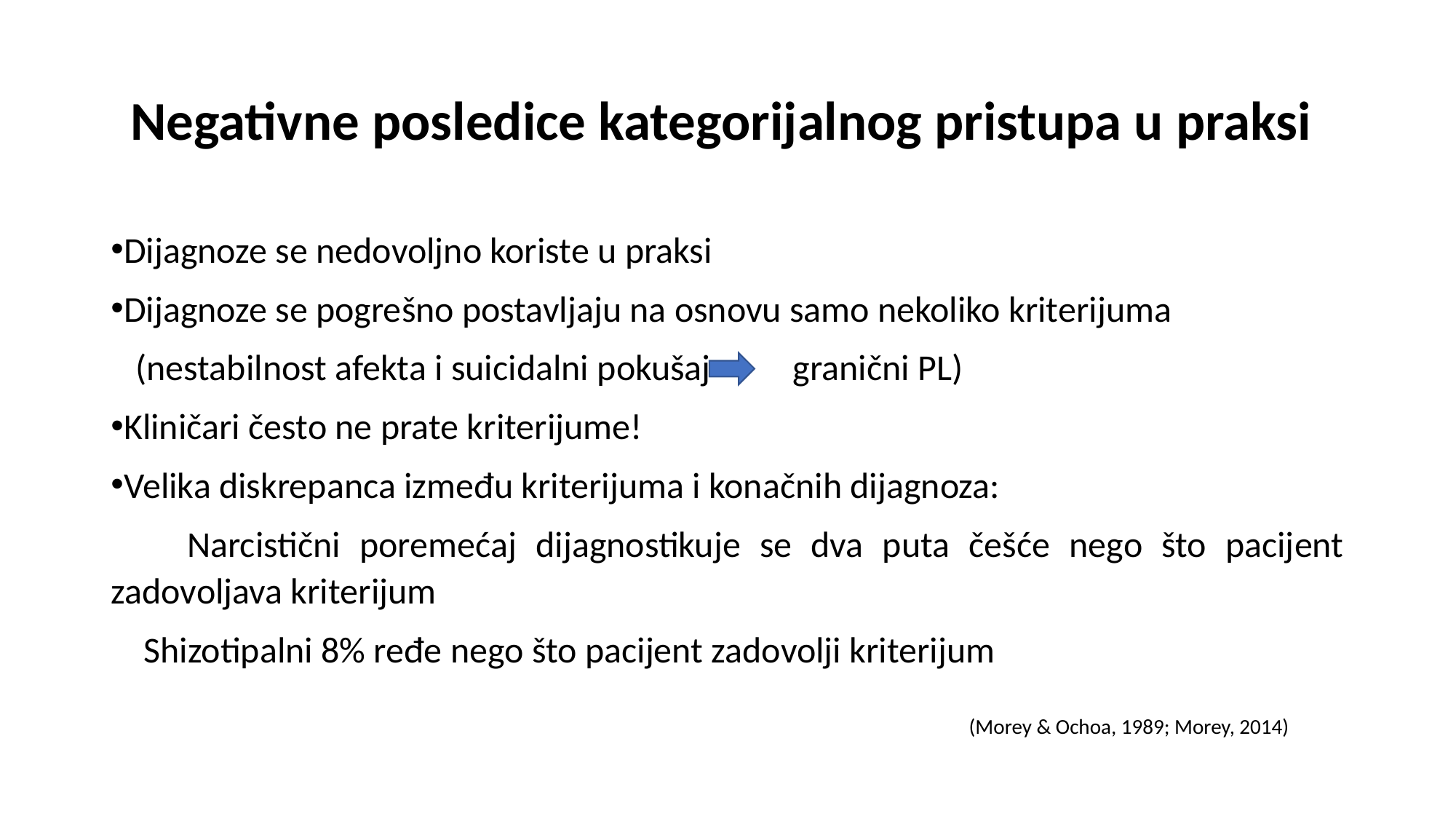

# Negativne posledice kategorijalnog pristupa u praksi
Dijagnoze se nedovoljno koriste u praksi
Dijagnoze se pogrešno postavljaju na osnovu samo nekoliko kriterijuma
   (nestabilnost afekta i suicidalni pokušaj          granični PL)
Kliničari često ne prate kriterijume!
Velika diskrepanca između kriterijuma i konačnih dijagnoza:
    Narcistični poremećaj dijagnostikuje se dva puta češće nego što pacijent zadovoljava kriterijum
    Shizotipalni 8% ređe nego što pacijent zadovolji kriterijum
                                                                                         (Morey & Ochoa, 1989; Morey, 2014)